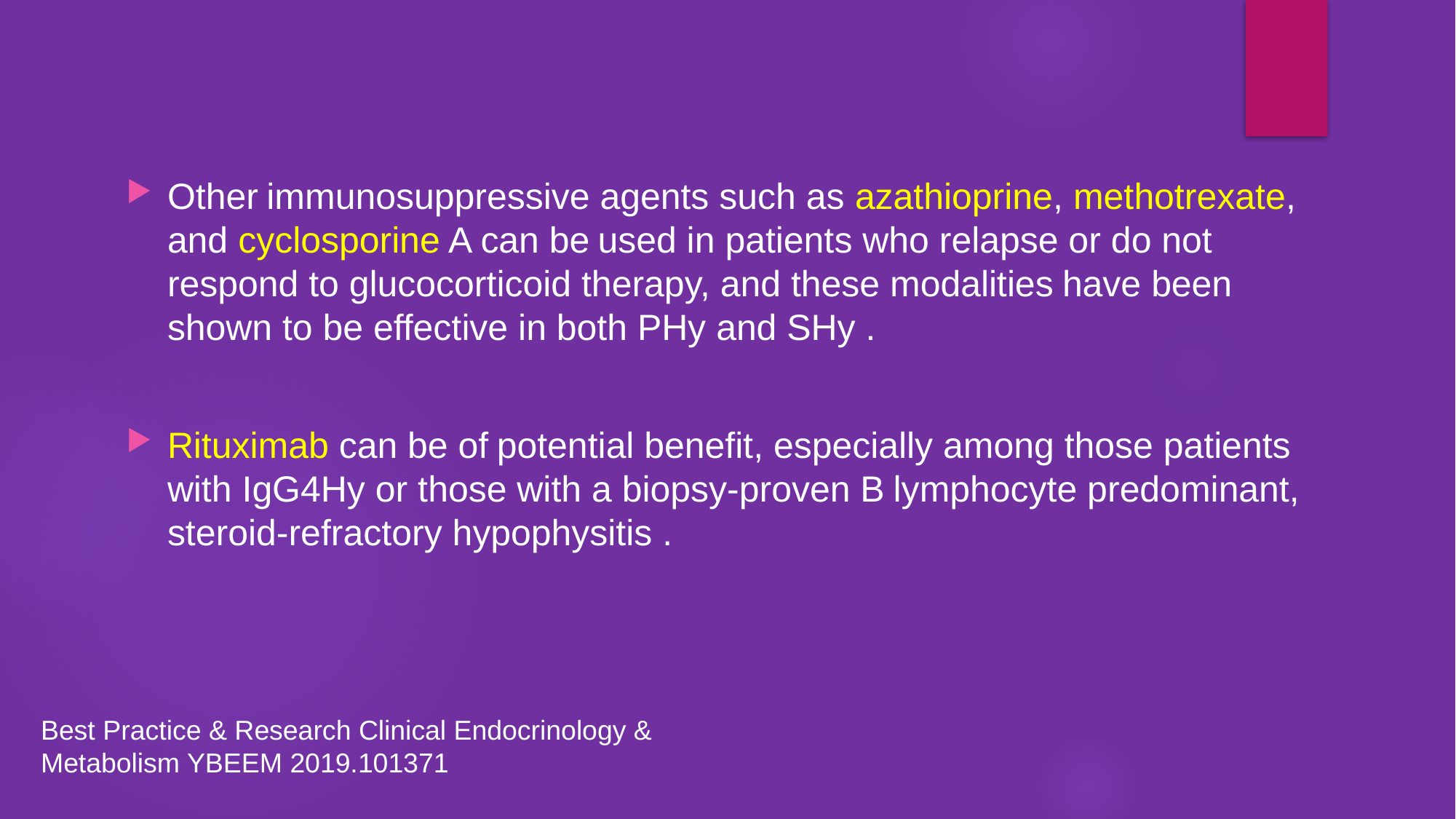

Other immunosuppressive agents such as azathioprine, methotrexate, and cyclosporine A can be used in patients who relapse or do not respond to glucocorticoid therapy, and these modalities have been shown to be effective in both PHy and SHy .

Rituximab can be of potential benefit, especially among those patients with IgG4Hy or those with a biopsy-proven B lymphocyte predominant, steroid-refractory hypophysitis .
Best Practice & Research Clinical Endocrinology & Metabolism YBEEM 2019.101371